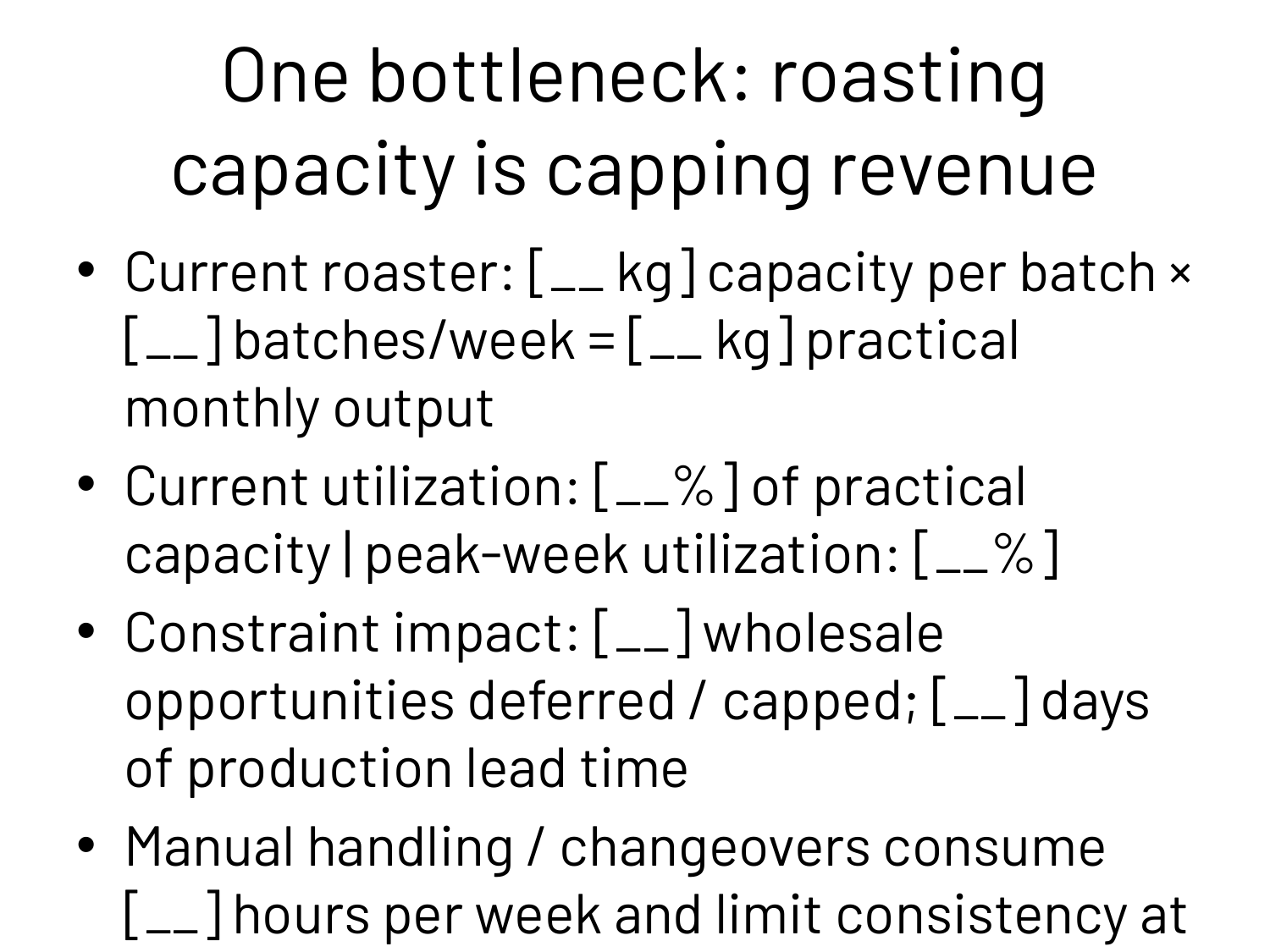

# One bottleneck: roasting capacity is capping revenue
Current roaster: [__ kg] capacity per batch × [__] batches/week = [__ kg] practical monthly output
Current utilization: [__%] of practical capacity | peak-week utilization: [__%]
Constraint impact: [__] wholesale opportunities deferred / capped; [__] days of production lead time
Manual handling / changeovers consume [__] hours per week and limit consistency at higher volume
Without investment: revenue is capped near [S$ / $___] monthly despite demand.
With additional capacity: output rises to [__ kg/month], supporting [S$ / $___] monthly revenue at steady-state.